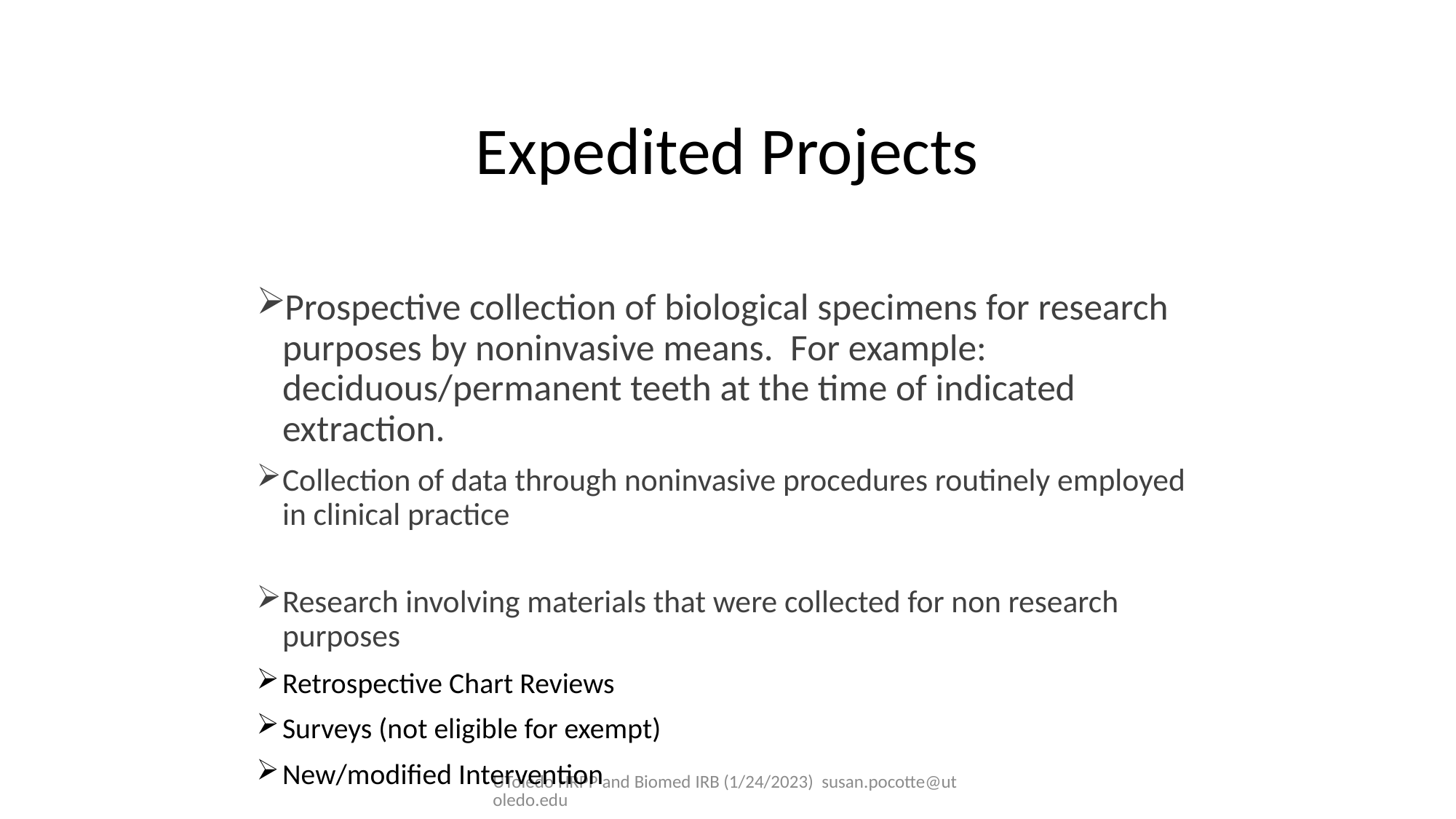

# Expedited Projects
Prospective collection of biological specimens for research purposes by noninvasive means.  For example: deciduous/permanent teeth at the time of indicated extraction.
Collection of data through noninvasive procedures routinely employed in clinical practice

Research involving materials that were collected for non research purposes
Retrospective Chart Reviews
Surveys (not eligible for exempt)
New/modified Intervention

UToledo HRPP and Biomed IRB (1/24/2023)  susan.pocotte@utoledo.edu